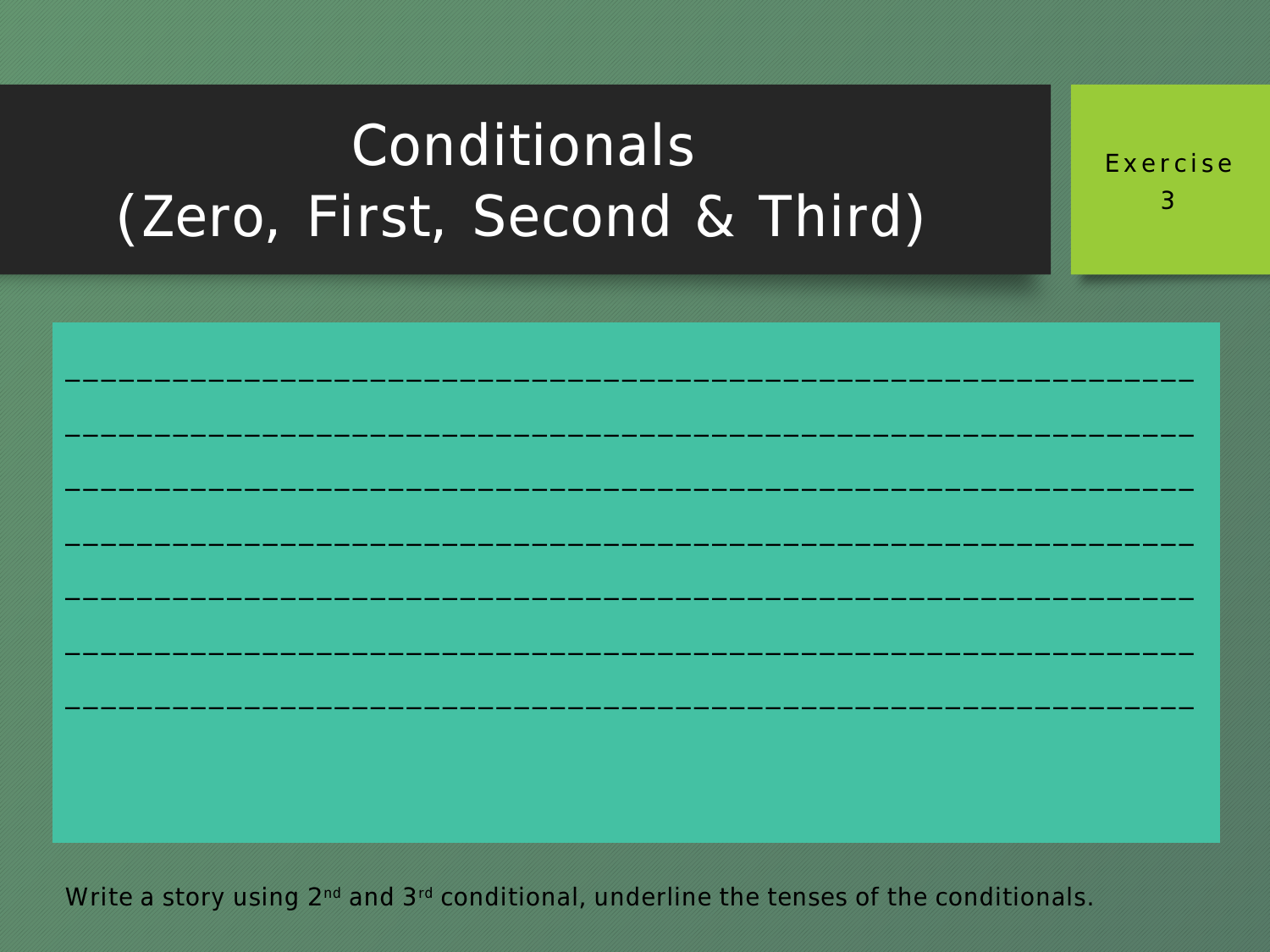

Conditionals
(Zero, First, Second & Third)
Exercise
3
| \_\_\_\_\_\_\_\_\_\_\_\_\_\_\_\_\_\_\_\_\_\_\_\_\_\_\_\_\_\_\_\_\_\_\_\_\_\_\_\_\_\_\_\_\_\_\_\_\_\_\_\_\_\_\_\_\_\_\_\_\_\_\_\_\_\_\_\_\_\_\_\_\_\_\_\_\_\_\_\_\_\_\_\_\_\_\_\_\_\_\_\_\_\_\_\_\_\_\_\_\_\_\_\_\_\_\_\_\_\_\_\_\_\_\_\_\_\_\_\_\_\_\_\_\_\_\_\_\_\_\_\_\_\_\_\_\_\_\_\_\_\_\_\_\_\_\_\_\_\_\_\_\_\_\_\_\_\_\_\_\_\_\_\_\_\_\_\_\_\_\_\_\_\_\_\_\_\_\_\_\_\_\_\_\_\_\_\_\_ \_\_\_\_\_\_\_\_\_\_\_\_\_\_\_\_\_\_\_\_\_\_\_\_\_\_\_\_\_\_\_\_\_\_\_\_\_\_\_\_\_\_\_\_\_\_\_\_\_\_\_\_\_\_\_\_\_\_\_\_\_\_\_\_\_\_\_\_\_\_\_\_\_\_\_\_\_\_\_\_\_\_\_\_\_\_\_\_\_\_\_\_\_\_\_\_\_\_\_\_\_\_\_\_\_\_\_\_\_\_\_\_\_\_\_\_\_\_\_\_\_\_\_\_\_\_\_\_\_\_\_\_\_\_\_\_\_\_\_\_\_\_\_\_\_\_\_\_\_\_\_\_\_\_\_\_\_\_\_\_\_\_\_\_\_\_\_\_\_\_\_\_\_\_\_\_\_\_\_\_\_\_\_\_\_\_\_\_\_ \_\_\_\_\_\_\_\_\_\_\_\_\_\_\_\_\_\_\_\_\_\_\_\_\_\_\_\_\_\_\_\_\_\_\_\_\_\_\_\_\_\_\_\_\_\_\_\_\_\_\_\_\_\_\_\_\_\_\_\_\_\_\_ |
| --- |
Write a story using 2nd and 3rd conditional, underline the tenses of the conditionals.